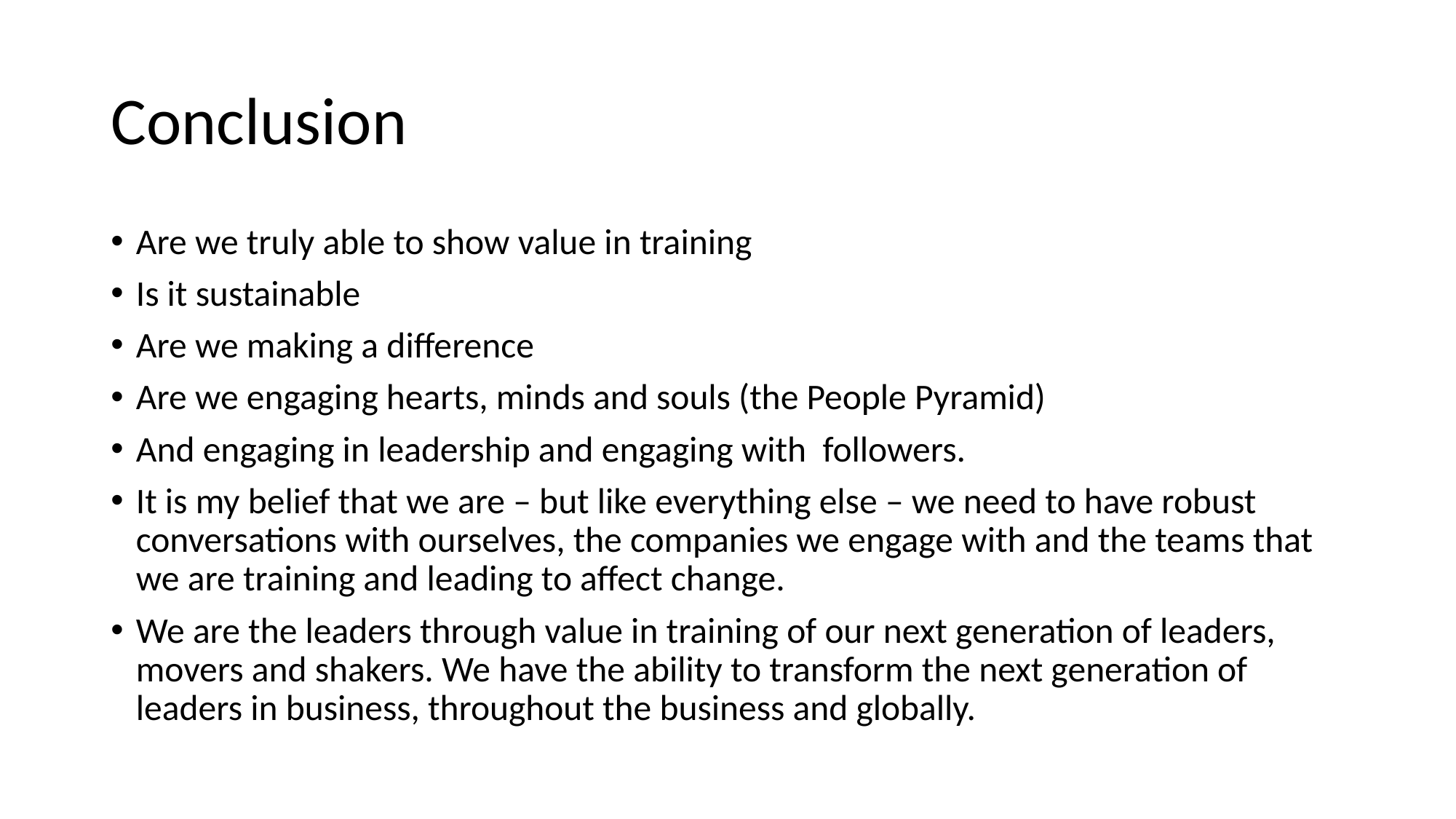

# Conclusion
Are we truly able to show value in training
Is it sustainable
Are we making a difference
Are we engaging hearts, minds and souls (the People Pyramid)
And engaging in leadership and engaging with  followers.
It is my belief that we are – but like everything else – we need to have robust conversations with ourselves, the companies we engage with and the teams that we are training and leading to affect change.
We are the leaders through value in training of our next generation of leaders, movers and shakers. We have the ability to transform the next generation of leaders in business, throughout the business and globally.